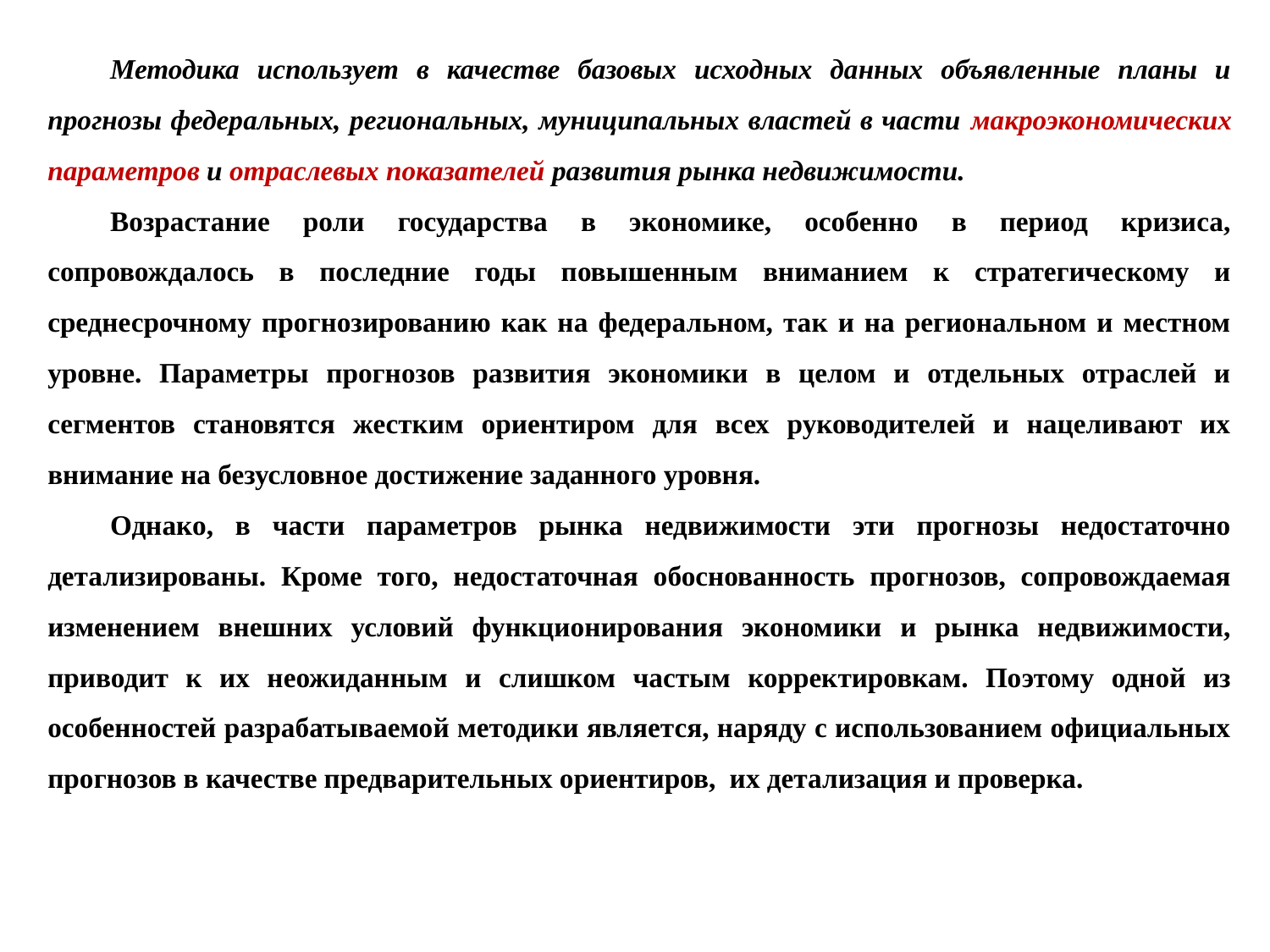

Методика использует в качестве базовых исходных данных объявленные планы и прогнозы федеральных, региональных, муниципальных властей в части макроэкономических параметров и отраслевых показателей развития рынка недвижимости.
Возрастание роли государства в экономике, особенно в период кризиса, сопровождалось в последние годы повышенным вниманием к стратегическому и среднесрочному прогнозированию как на федеральном, так и на региональном и местном уровне. Параметры прогнозов развития экономики в целом и отдельных отраслей и сегментов становятся жестким ориентиром для всех руководителей и нацеливают их внимание на безусловное достижение заданного уровня.
Однако, в части параметров рынка недвижимости эти прогнозы недостаточно детализированы. Кроме того, недостаточная обоснованность прогнозов, сопровождаемая изменением внешних условий функционирования экономики и рынка недвижимости, приводит к их неожиданным и слишком частым корректировкам. Поэтому одной из особенностей разрабатываемой методики является, наряду с использованием официальных прогнозов в качестве предварительных ориентиров,  их детализация и проверка.